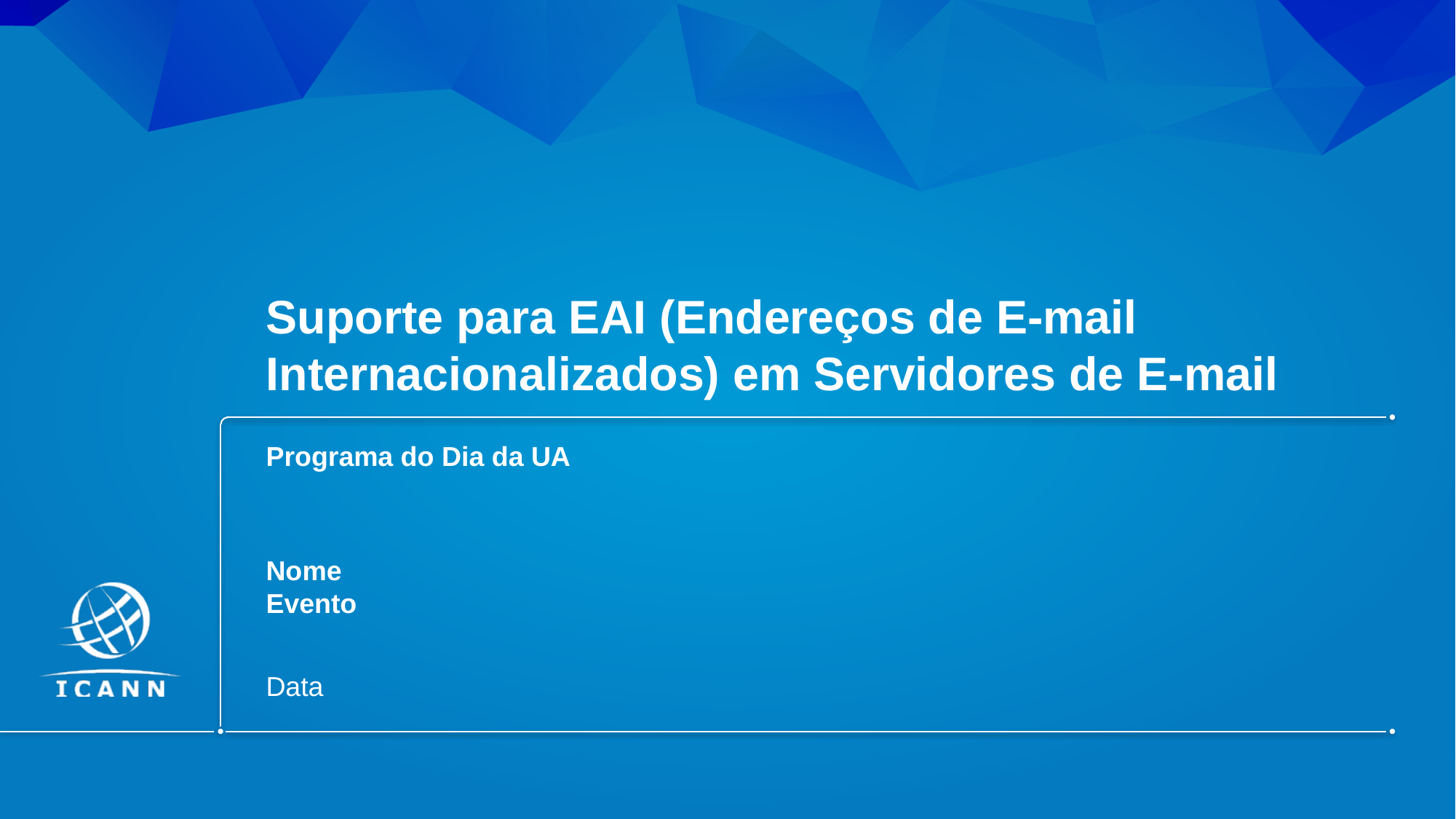

# Suporte para EAI (Endereços de E-mail Internacionalizados) em Servidores de E-mail
Programa do Dia da UA
Nome
Evento
Data